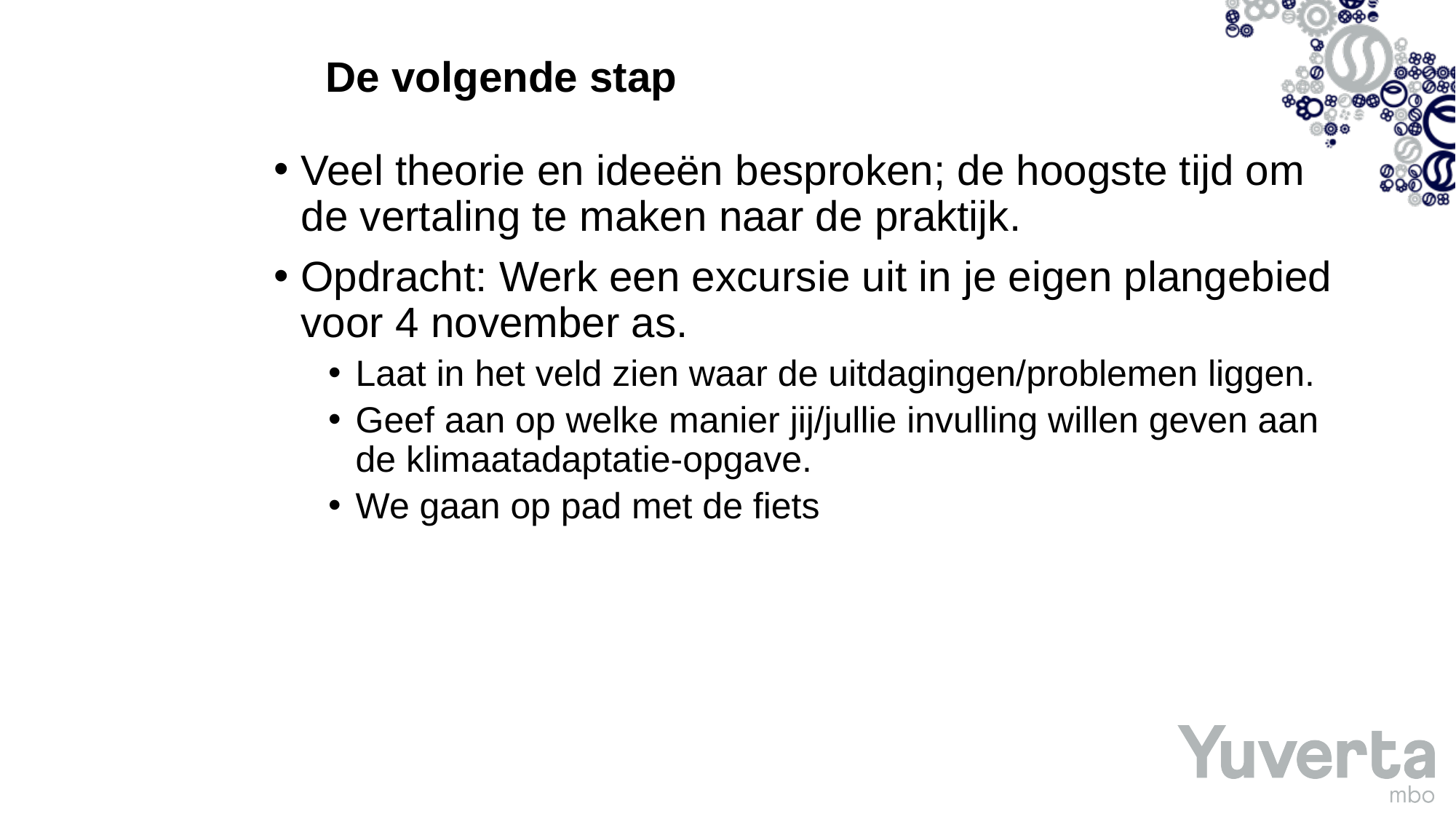

# De volgende stap
Veel theorie en ideeën besproken; de hoogste tijd om de vertaling te maken naar de praktijk.
Opdracht: Werk een excursie uit in je eigen plangebied voor 4 november as.
Laat in het veld zien waar de uitdagingen/problemen liggen.
Geef aan op welke manier jij/jullie invulling willen geven aan de klimaatadaptatie-opgave.
We gaan op pad met de fiets